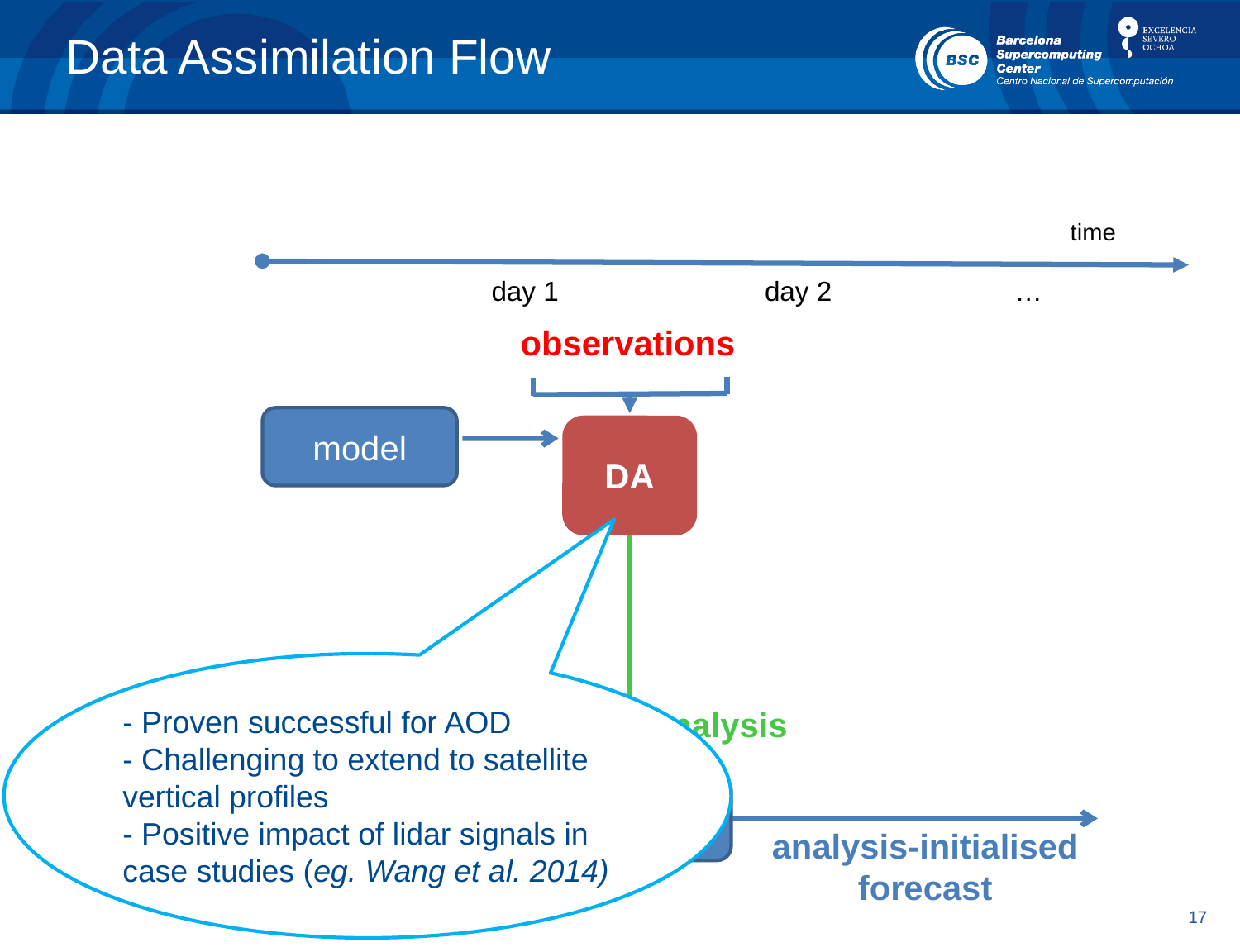

# Data Assimilation Flow
time
day 1                           day 2                        …
observations
model
DA

- Proven successful for AOD
- Challenging to extend to satellite vertical profiles
- Positive impact of lidar signals in case studies (eg. Wang et al. 2014)
 analysis
model
analysis-initialised forecast